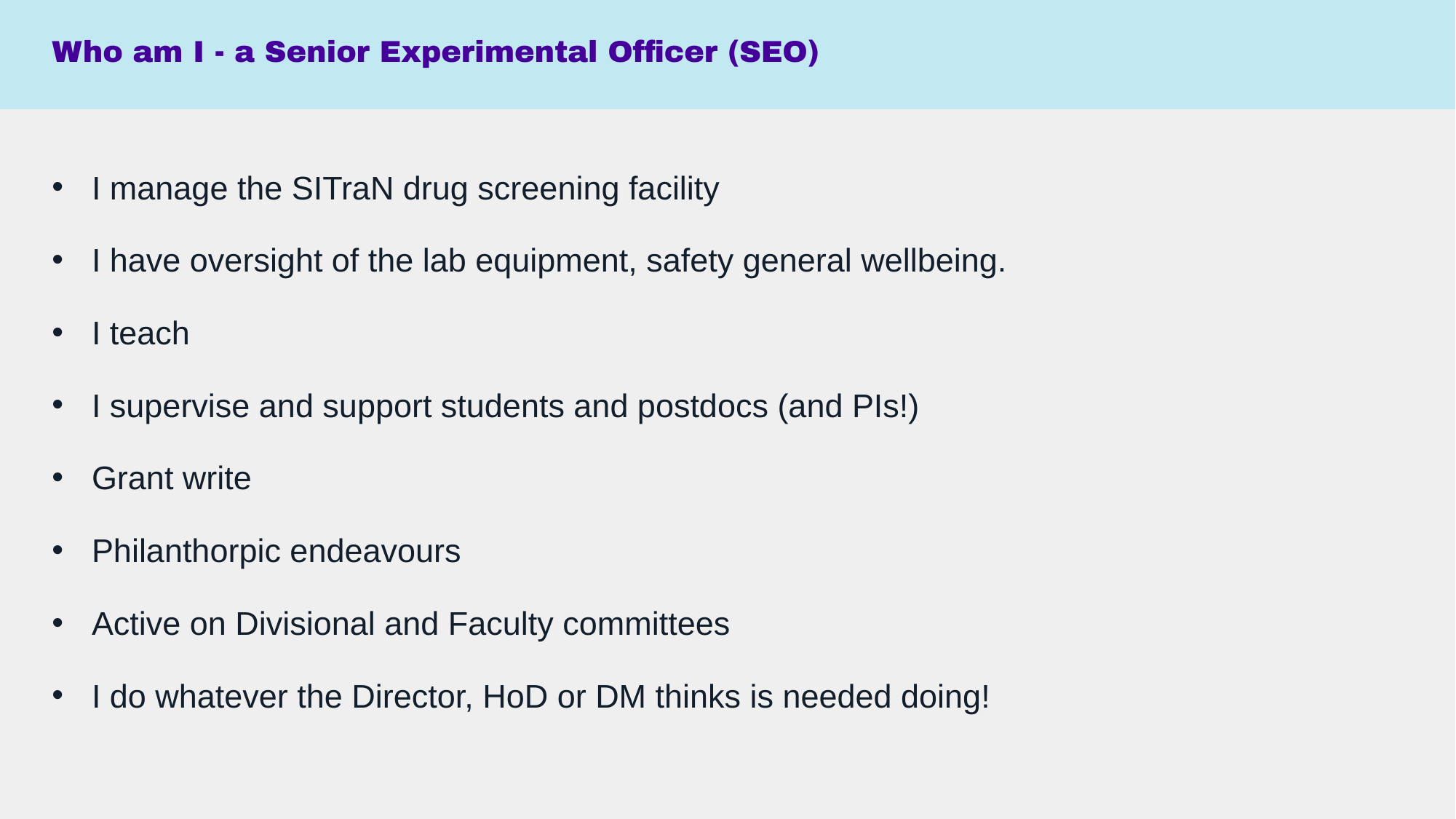

# Who am I - a Senior Experimental Officer (SEO)
I manage the SITraN drug screening facility
I have oversight of the lab equipment, safety general wellbeing.
I teach
I supervise and support students and postdocs (and PIs!)
Grant write
Philanthorpic endeavours
Active on Divisional and Faculty committees
I do whatever the Director, HoD or DM thinks is needed doing!